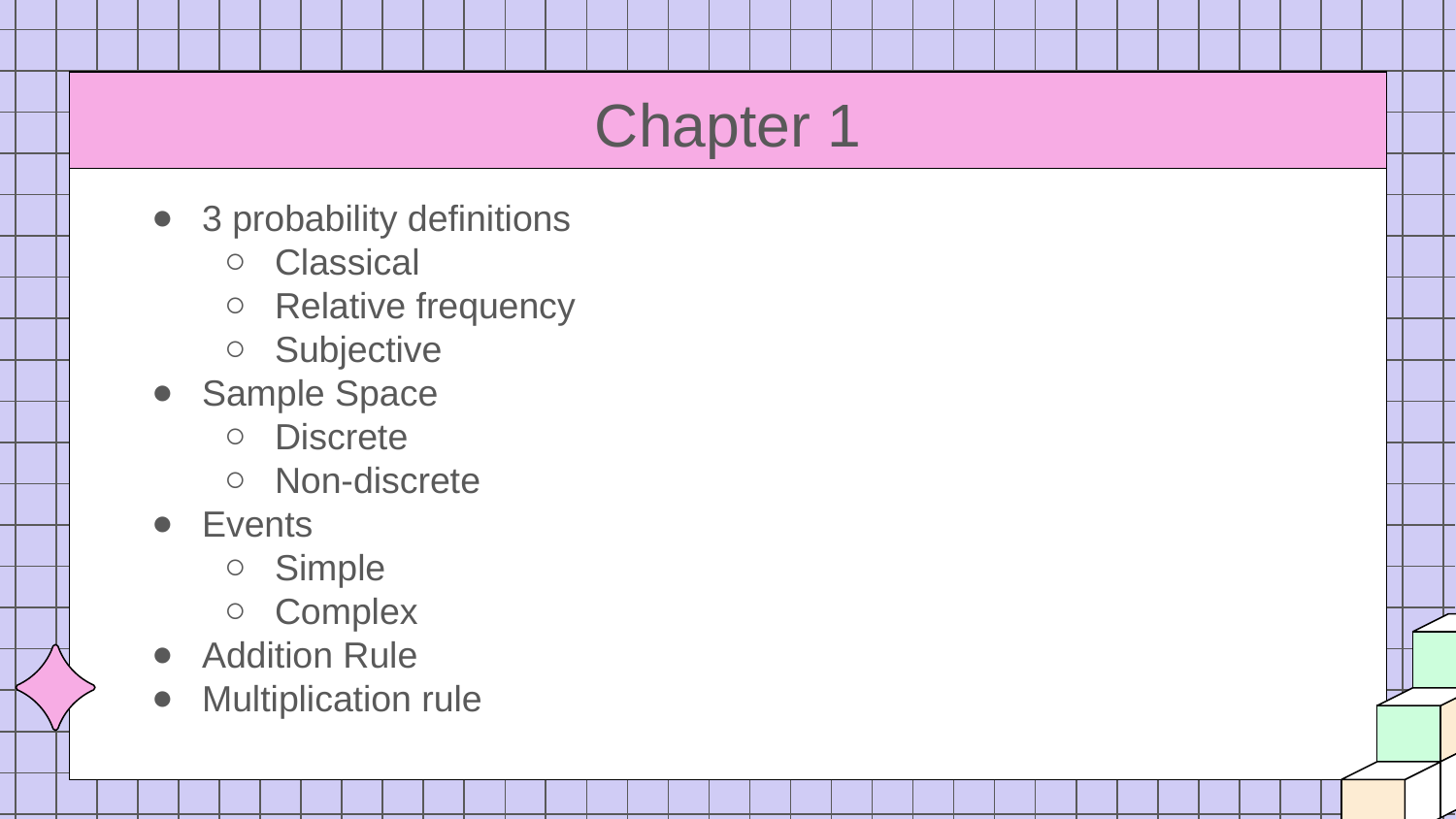

# Chapter 1
3 probability definitions
Classical
Relative frequency
Subjective
Sample Space
Discrete
Non-discrete
Events
Simple
Complex
Addition Rule
Multiplication rule